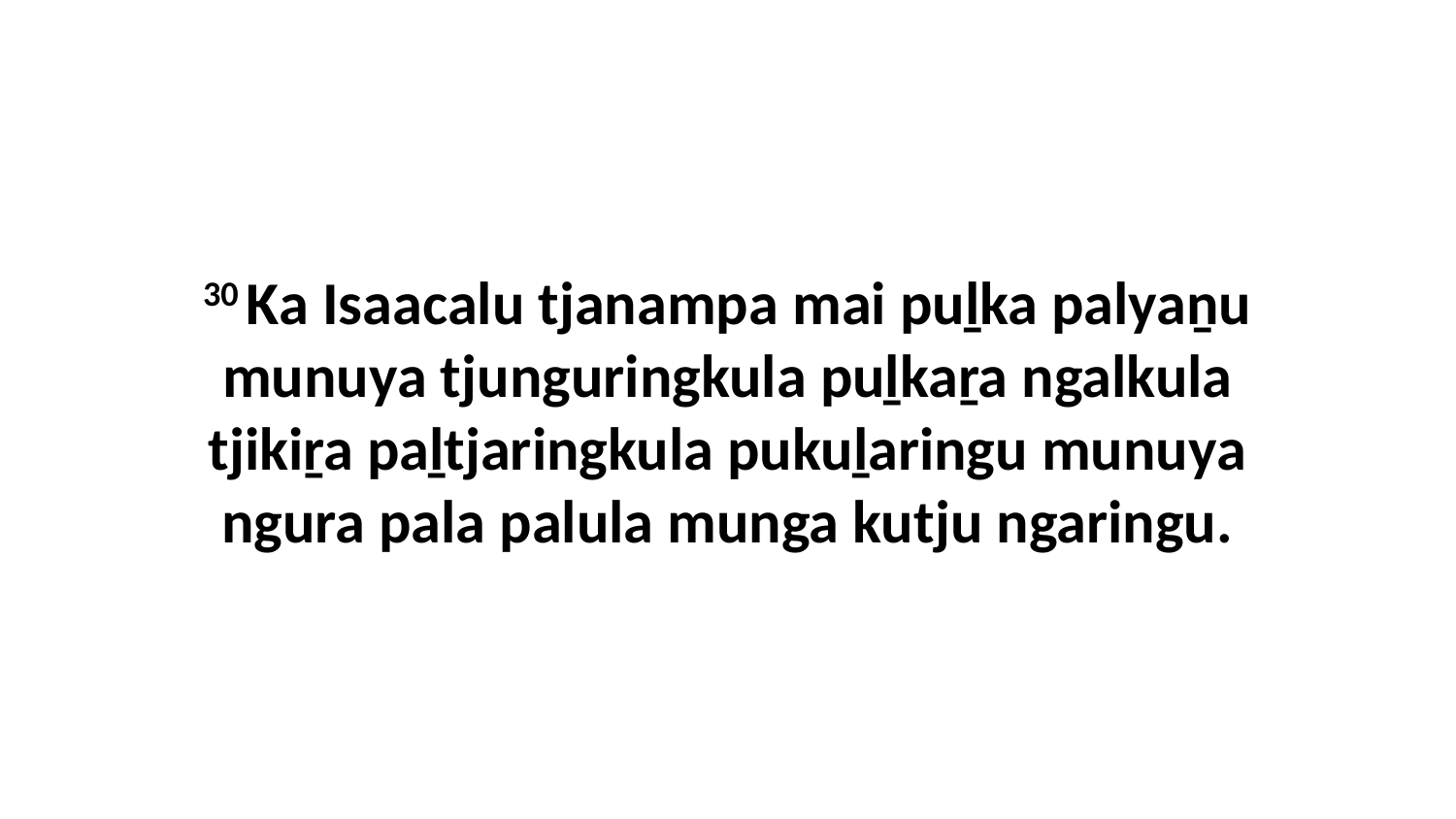

30 Ka Isaacalu tjanampa mai puḻka palyaṉu munuya tjunguringkula puḻkaṟa ngalkula tjikiṟa paḻtjaringkula pukuḻaringu munuya ngura pala palula munga kutju ngaringu.